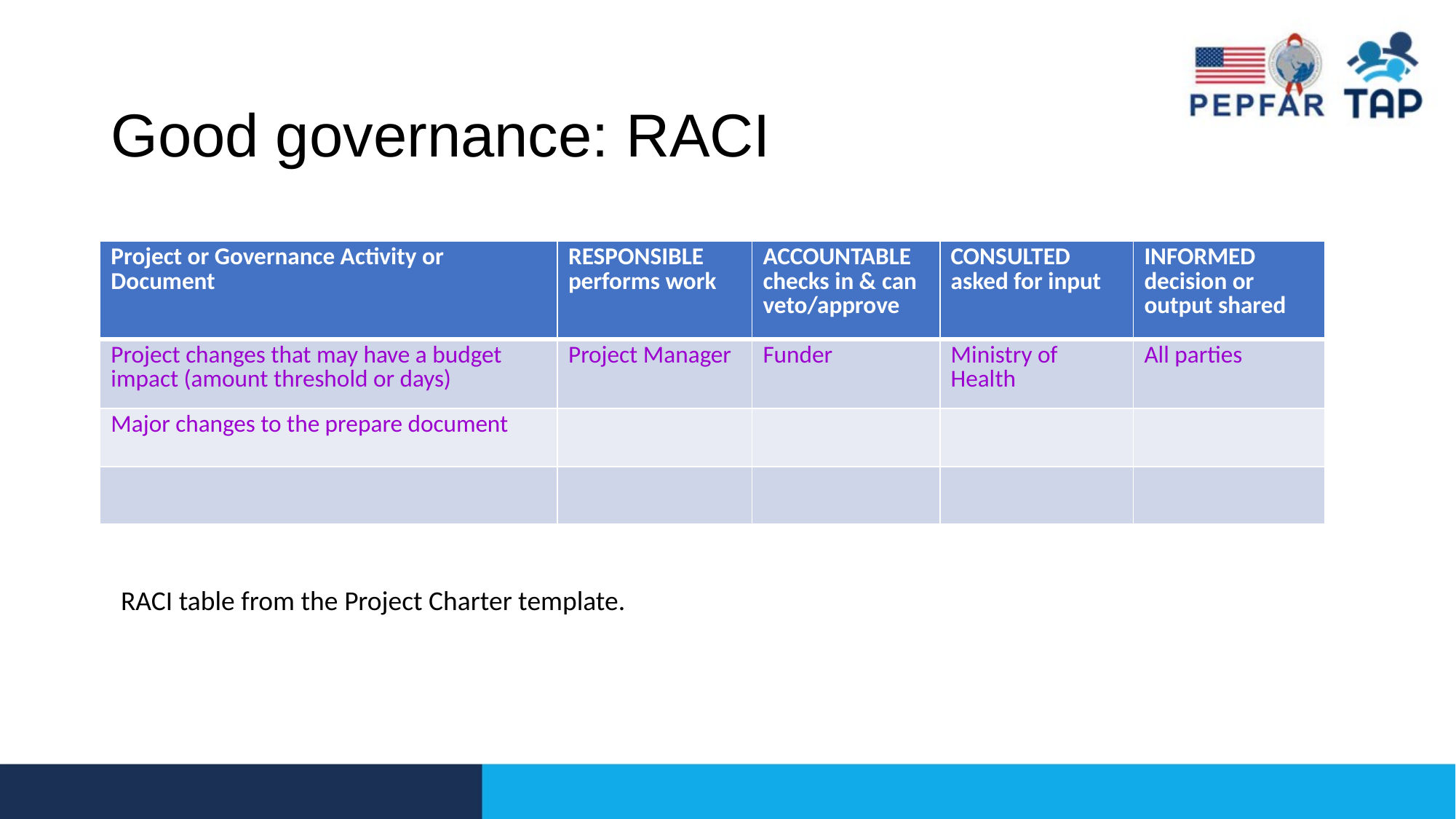

# Good governance: RACI
| Project or Governance Activity or Document | RESPONSIBLE performs work | ACCOUNTABLE checks in & can veto/approve | CONSULTED asked for input | INFORMED decision or output shared |
| --- | --- | --- | --- | --- |
| Project changes that may have a budget impact (amount threshold or days) | Project Manager | Funder | Ministry of Health | All parties |
| Major changes to the prepare document |  |  |  |  |
|  |  |  |  |  |

RACI table from the Project Charter template.